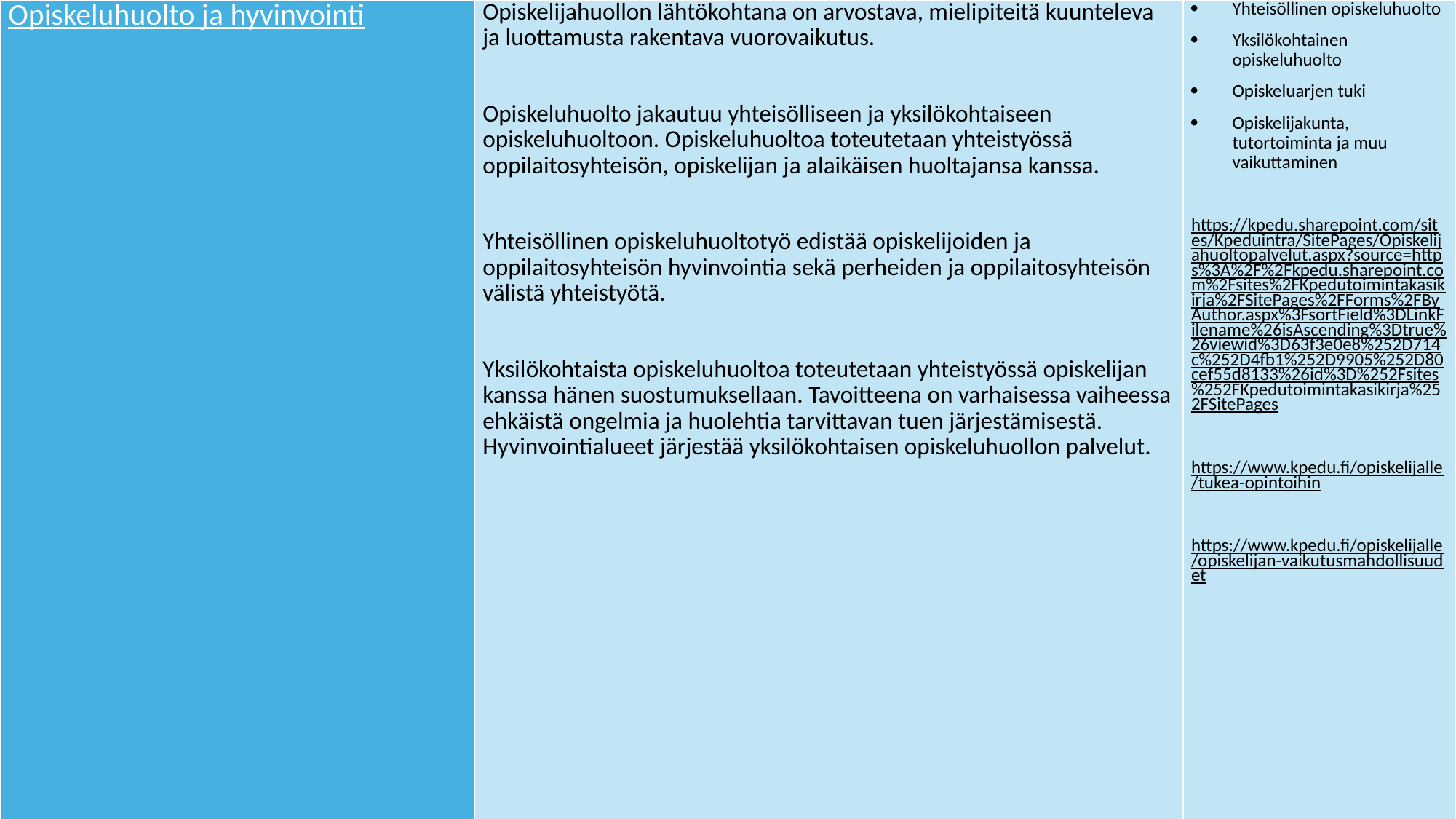

| Opiskeluhuolto ja hyvinvointi | Opiskelijahuollon lähtökohtana on arvostava, mielipiteitä kuunteleva ja luottamusta rakentava vuorovaikutus.   Opiskeluhuolto jakautuu yhteisölliseen ja yksilökohtaiseen opiskeluhuoltoon. Opiskeluhuoltoa toteutetaan yhteistyössä oppilaitosyhteisön, opiskelijan ja alaikäisen huoltajansa kanssa.   Yhteisöllinen opiskeluhuoltotyö edistää opiskelijoiden ja oppilaitosyhteisön hyvinvointia sekä perheiden ja oppilaitosyhteisön välistä yhteistyötä.   Yksilökohtaista opiskeluhuoltoa toteutetaan yhteistyössä opiskelijan kanssa hänen suostumuksellaan. Tavoitteena on varhaisessa vaiheessa ehkäistä ongelmia ja huolehtia tarvittavan tuen järjestämisestä. Hyvinvointialueet järjestää yksilökohtaisen opiskeluhuollon palvelut. | Yhteisöllinen opiskeluhuolto Yksilökohtainen opiskeluhuolto Opiskeluarjen tuki Opiskelijakunta, tutortoiminta ja muu vaikuttaminen   https://kpedu.sharepoint.com/sites/Kpeduintra/SitePages/Opiskelijahuoltopalvelut.aspx?source=https%3A%2F%2Fkpedu.sharepoint.com%2Fsites%2FKpedutoimintakasikirja%2FSitePages%2FForms%2FByAuthor.aspx%3FsortField%3DLinkFilename%26isAscending%3Dtrue%26viewid%3D63f3e0e8%252D714c%252D4fb1%252D9905%252D80cef55d8133%26id%3D%252Fsites%252FKpedutoimintakasikirja%252FSitePages   https://www.kpedu.fi/opiskelijalle/tukea-opintoihin https://www.kpedu.fi/opiskelijalle/opiskelijan-vaikutusmahdollisuudet |
| --- | --- | --- |